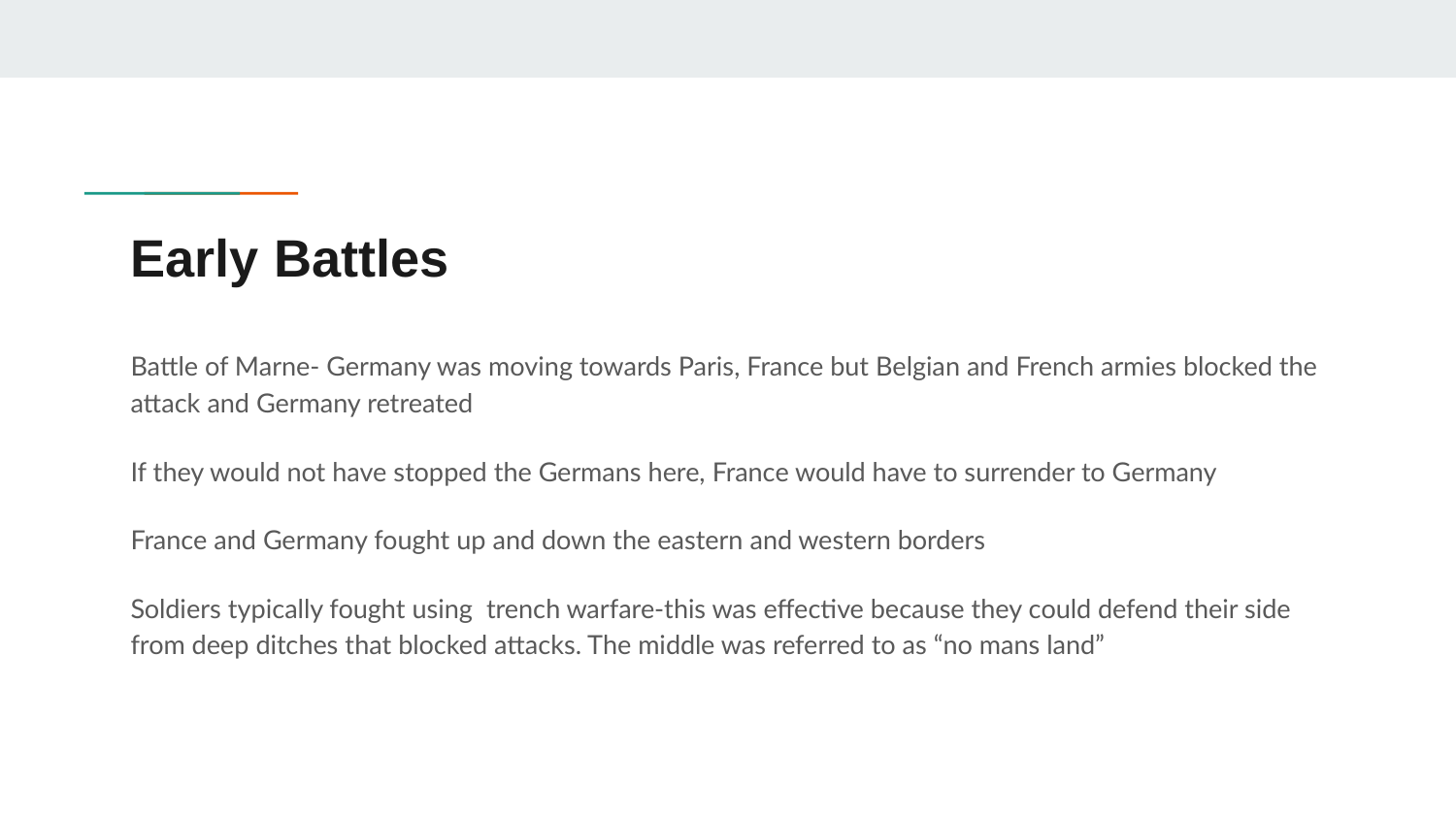

# Early Battles
Battle of Marne- Germany was moving towards Paris, France but Belgian and French armies blocked the attack and Germany retreated
If they would not have stopped the Germans here, France would have to surrender to Germany
France and Germany fought up and down the eastern and western borders
Soldiers typically fought using  trench warfare-this was effective because they could defend their side from deep ditches that blocked attacks. The middle was referred to as “no mans land”